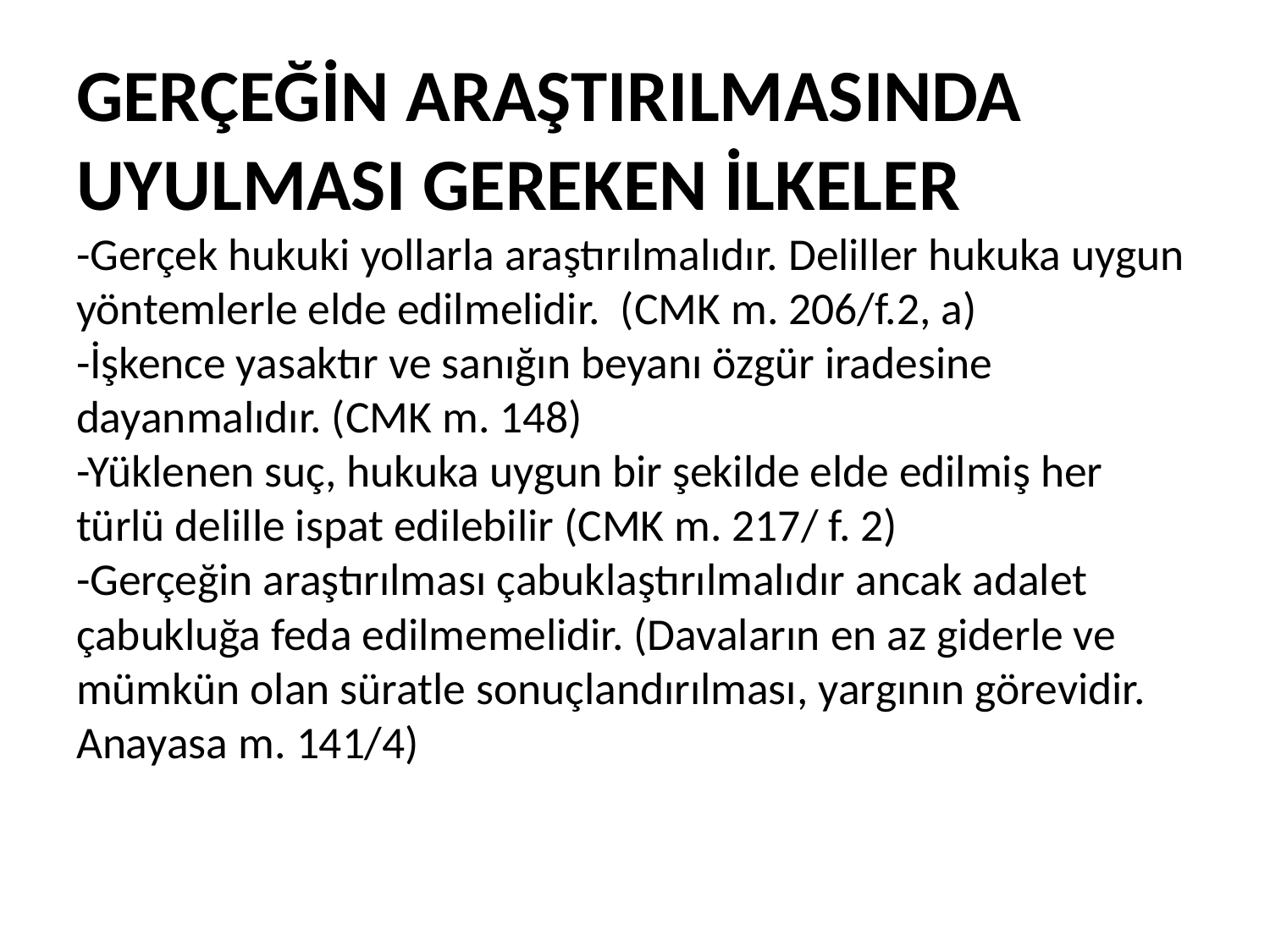

# GERÇEĞİN ARAŞTIRILMASINDA UYULMASI GEREKEN İLKELER -Gerçek hukuki yollarla araştırılmalıdır. Deliller hukuka uygun yöntemlerle elde edilmelidir.  (CMK m. 206/f.2, a) -İşkence yasaktır ve sanığın beyanı özgür iradesine dayanmalıdır. (CMK m. 148) -Yüklenen suç, hukuka uygun bir şekilde elde edilmiş her türlü delille ispat edilebilir (CMK m. 217/ f. 2) -Gerçeğin araştırılması çabuklaştırılmalıdır ancak adalet çabukluğa feda edilmemelidir. (Davaların en az giderle ve mümkün olan süratle sonuçlandırılması, yargının görevidir. Anayasa m. 141/4)